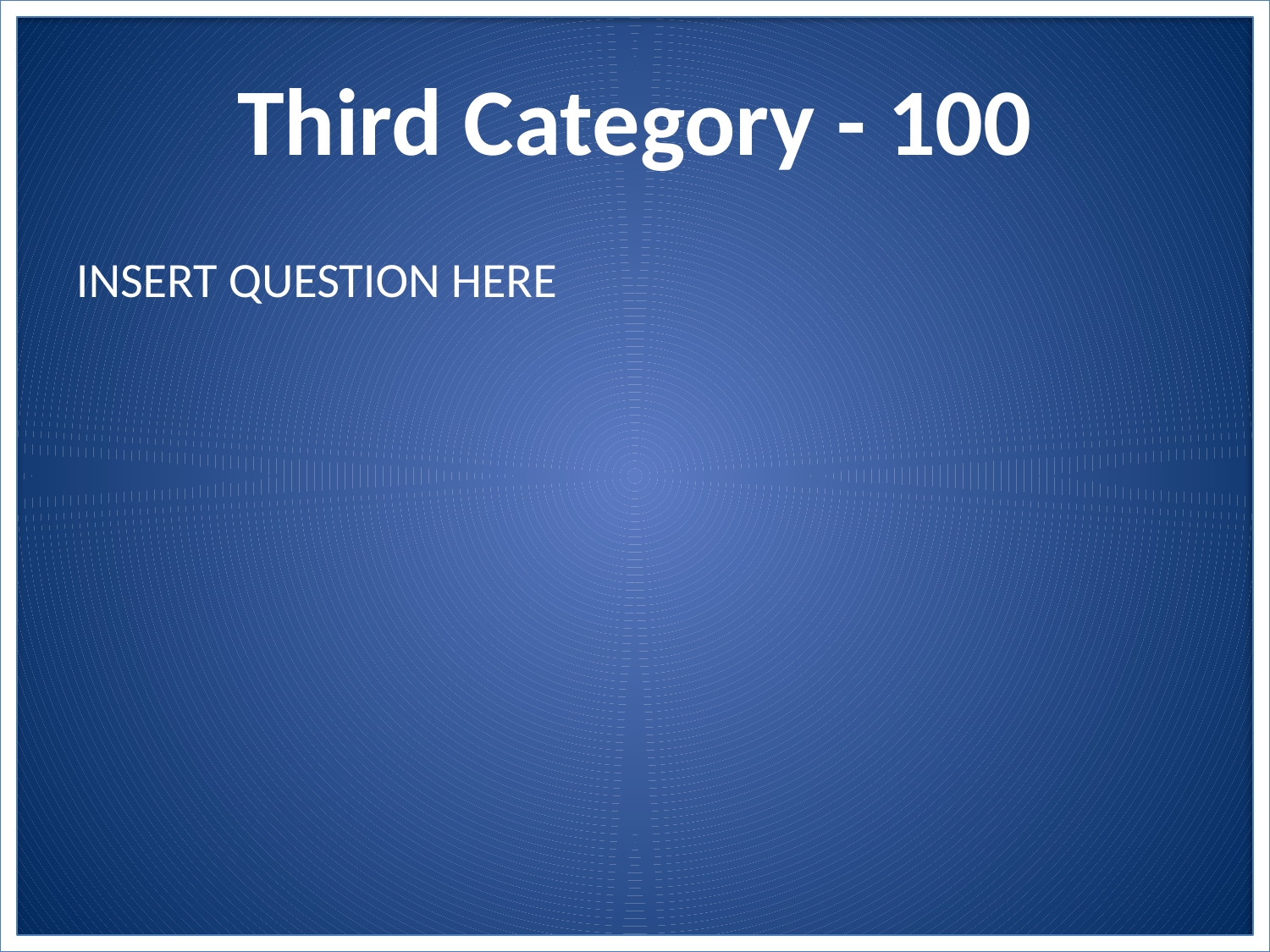

# Third Category - 100
INSERT QUESTION HERE